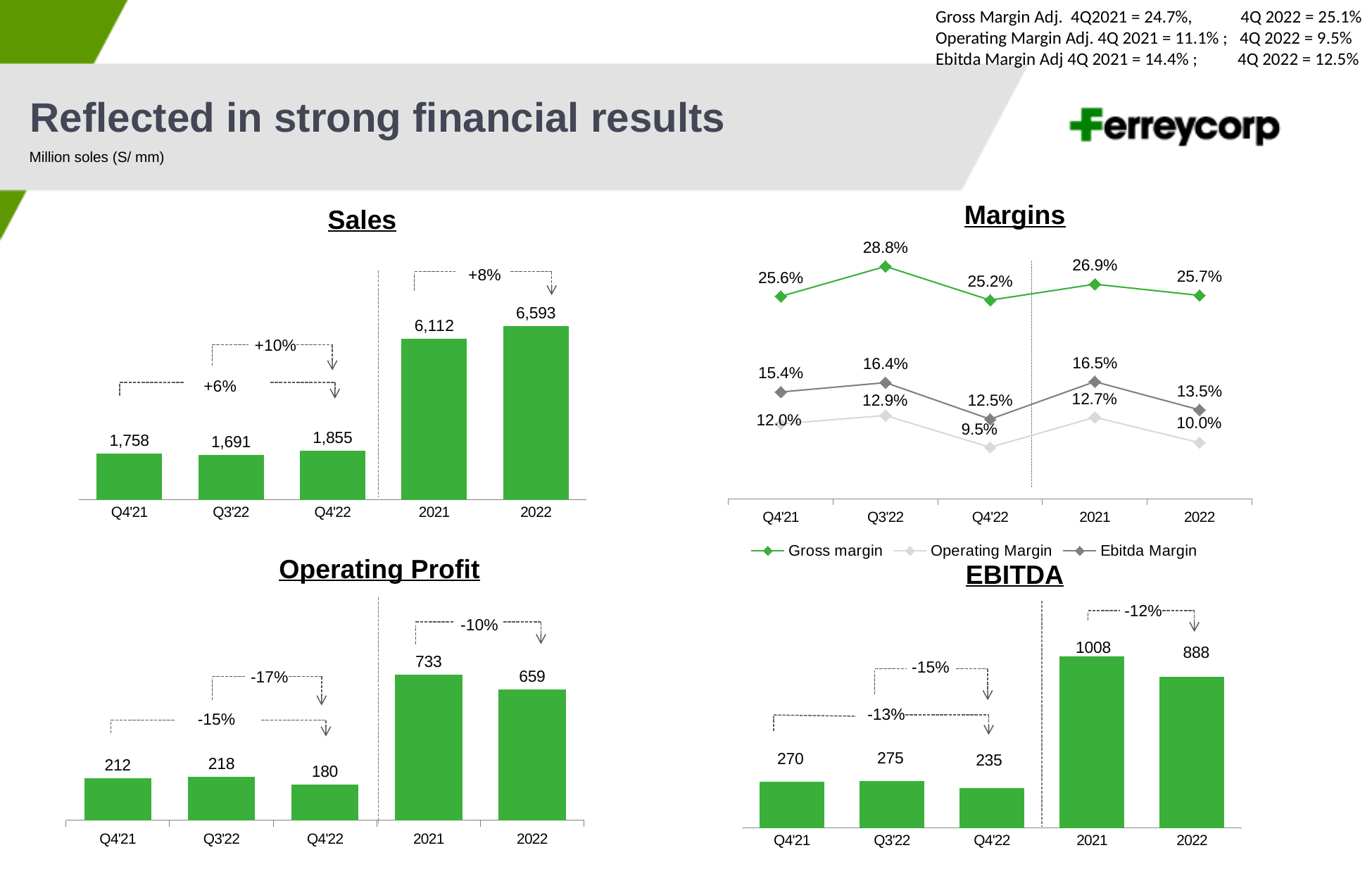

Gross Margin Adj.  4Q2021 = 24.7%,            4Q 2022 = 25.1%
Operating Margin Adj. 4Q 2021 = 11.1% ;   4Q 2022 = 9.5%
Ebitda Margin Adj 4Q 2021 = 14.4% ;          4Q 2022 = 12.5%

Reflected in strong financial results
Million soles (S/ mm)
Margins
Sales

### Chart

| Category | Gross margin | Operating Margin | Ebitda Margin |
|---|---|---|---|
| Q4'21 | 0.256 | 0.12 | 0.154 |
| Q3'22 | 0.288 | 0.129 | 0.164 |
| Q4'22 | 0.252 | 0.095 | 0.125 |
| 2021 | 0.269 | 0.127 | 0.165 |
| 2022 | 0.257 | 0.1 | 0.135 |

### Chart

| Category | Sales |
|---|---|
| Q4'21 | 1758.0 |
| Q3'22 | 1691.0 |
| Q4'22 | 1855.0 |
| 2021 | 6112.0 |
| 2022 | 6593.0 |
 +8%

+10%
 +6%
Operating Profit
EBITDA

### Chart

| Category | Utilidad Operativa |
|---|---|
| Q4'21 | 212.0 |
| Q3'22 | 218.0 |
| Q4'22 | 180.0 |
| 2021 | 733.0 |
| 2022 | 659.0 |

### Chart

| Category | EBITDA |
|---|---|
| Q4'21 | 270.0 |
| Q3'22 | 275.0 |
| Q4'22 | 235.0 |
| 2021 | 1008.0 |
| 2022 | 888.0 |
-12%
 -10%
 -15%
 -17%
 -13%
 -15%